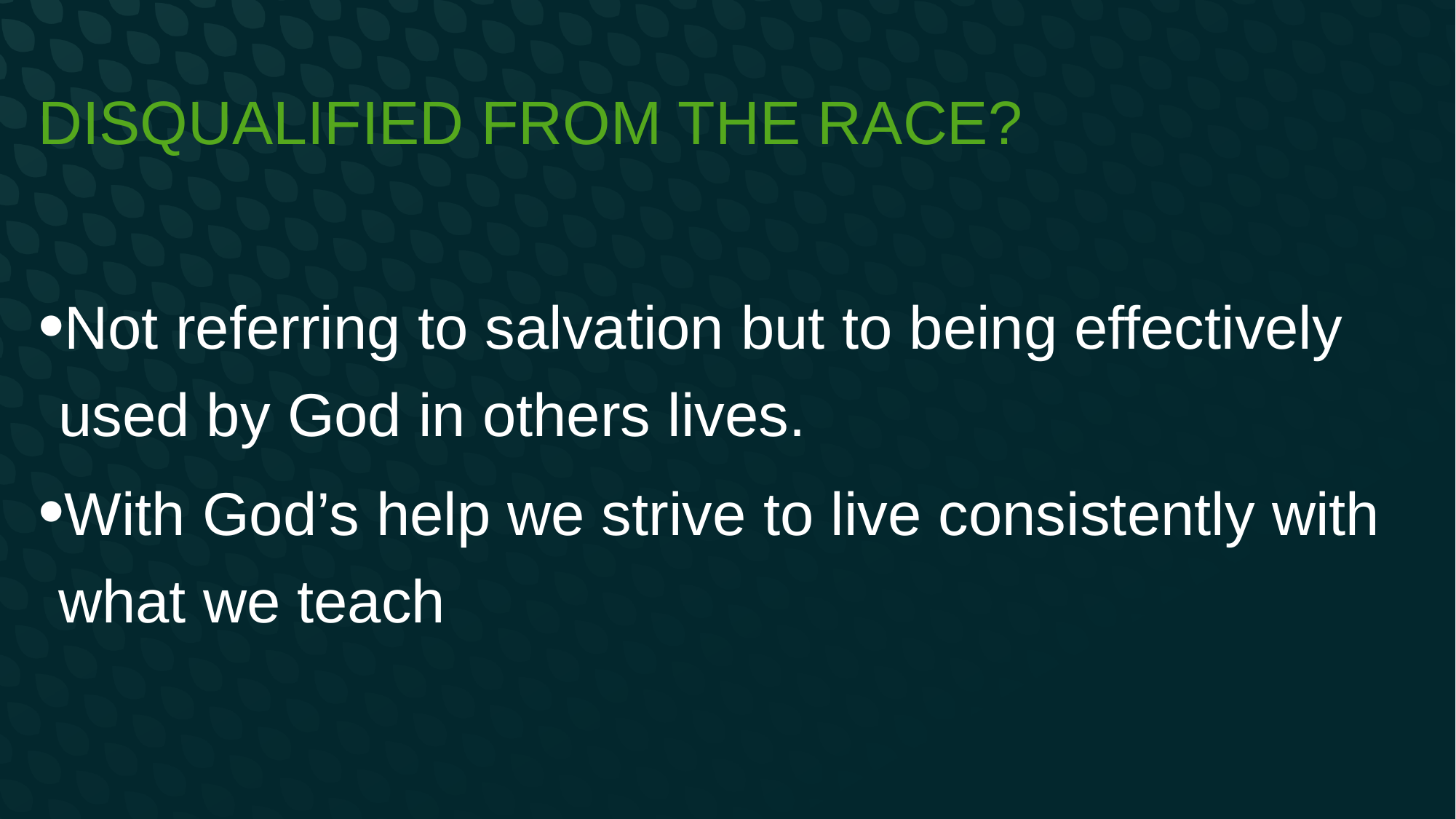

# Disqualified from the race?
Not referring to salvation but to being effectively used by God in others lives.
With God’s help we strive to live consistently with what we teach